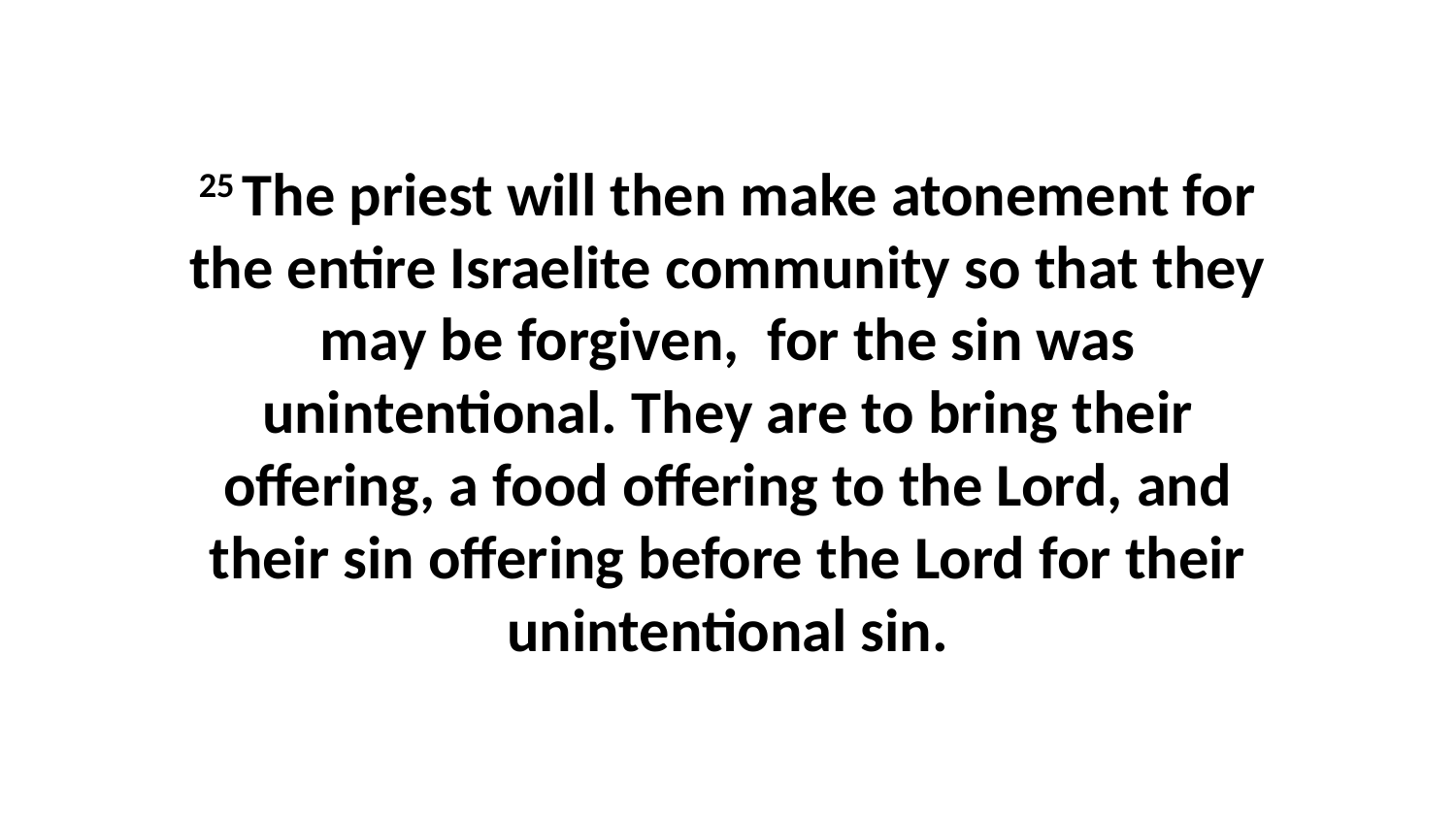

25 The priest will then make atonement for the entire Israelite community so that they may be forgiven,  for the sin was unintentional. They are to bring their offering, a food offering to the Lord, and their sin offering before the Lord for their unintentional sin.